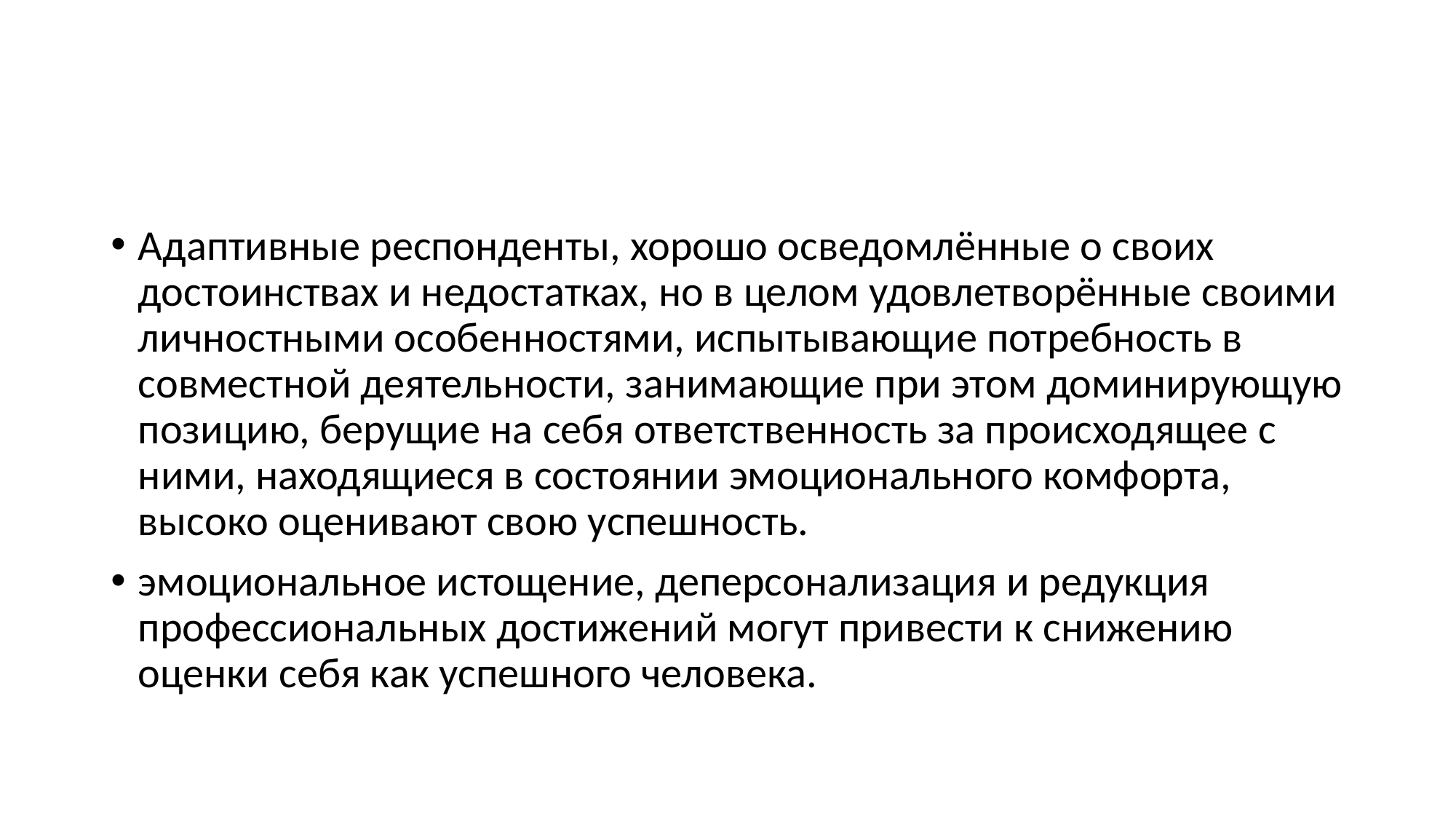

#
Адаптивные респонденты, хорошо осведомлённые о своих достоинствах и недостатках, но в целом удовлетворённые своими личностными особенностями, испытывающие потребность в совместной деятельности, занимающие при этом доминирующую позицию, берущие на себя ответственность за происходящее с ними, находящиеся в состоянии эмоционального комфорта, высоко оценивают свою успешность.
эмоциональное истощение, деперсонализация и редукция профессиональных достижений могут привести к снижению оценки себя как успешного человека.